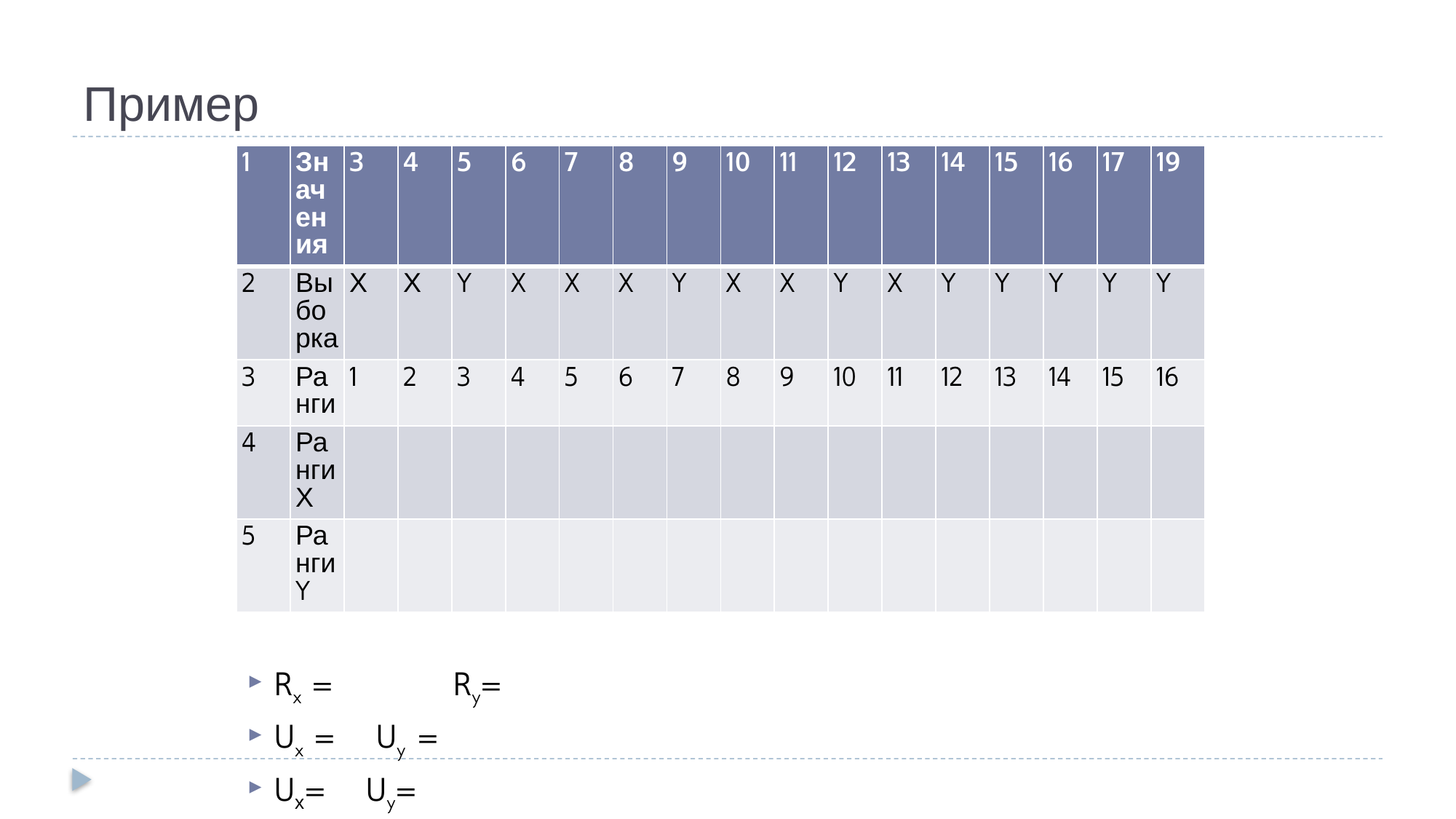

# Пример
| 1 | Значения | 3 | 4 | 5 | 6 | 7 | 8 | 9 | 10 | 11 | 12 | 13 | 14 | 15 | 16 | 17 | 19 |
| --- | --- | --- | --- | --- | --- | --- | --- | --- | --- | --- | --- | --- | --- | --- | --- | --- | --- |
| 2 | Выборка | Х | Х | Y | X | X | X | Y | X | X | Y | X | Y | Y | Y | Y | Y |
| 3 | Ранги | 1 | 2 | 3 | 4 | 5 | 6 | 7 | 8 | 9 | 10 | 11 | 12 | 13 | 14 | 15 | 16 |
| 4 | Ранги Х |  |  |  |  |  |  |  |  |  |  |  |  |  |  |  |  |
| 5 | Ранги Y |  |  |  |  |  |  |  |  |  |  |  |  |  |  |  |  |
Rx =            Ry=
Ux =				 Uy  =
Uх= 				Uy=